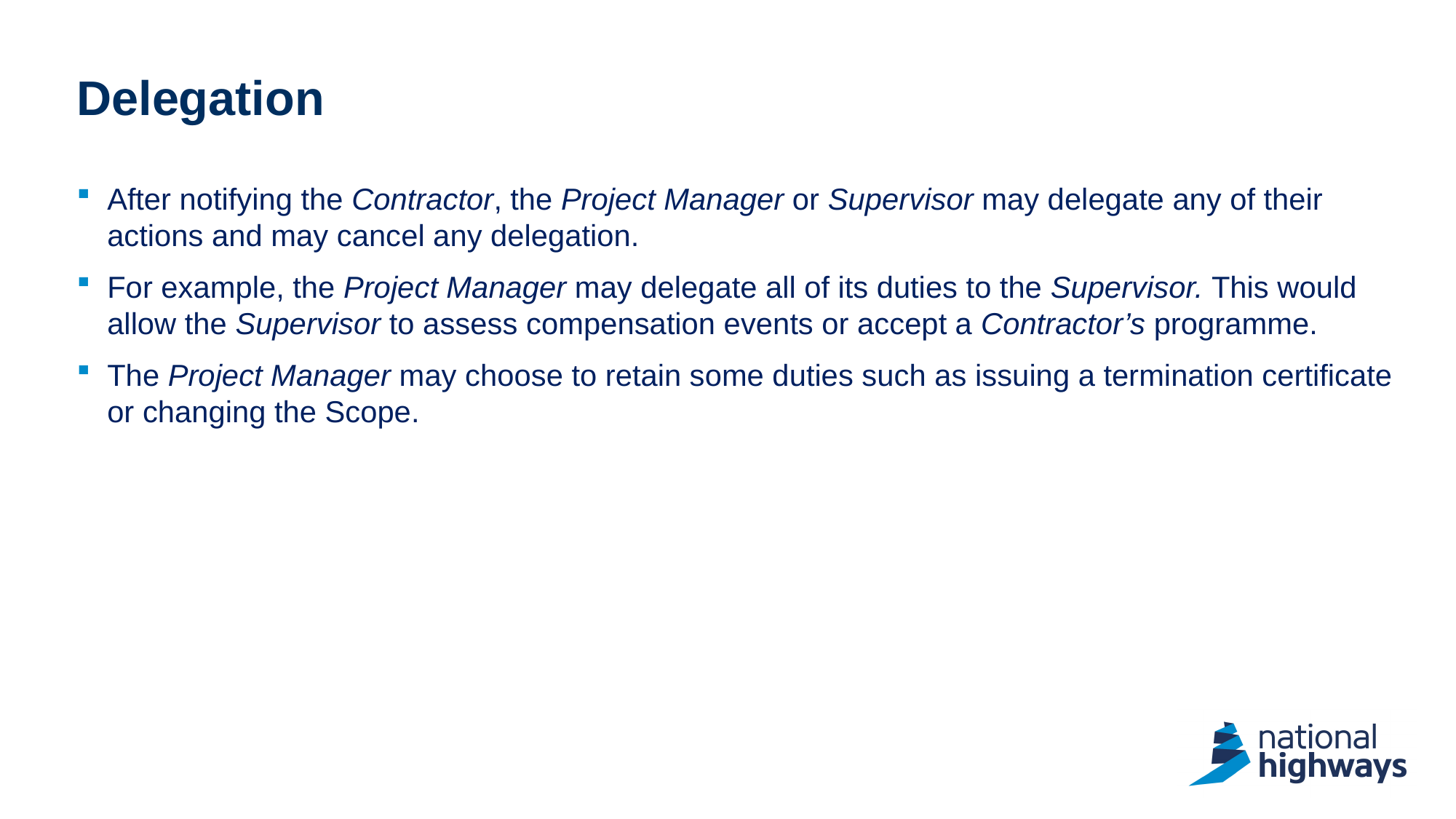

# Delegation
After notifying the Contractor, the Project Manager or Supervisor may delegate any of their actions and may cancel any delegation.
For example, the Project Manager may delegate all of its duties to the Supervisor. This would allow the Supervisor to assess compensation events or accept a Contractor’s programme.
The Project Manager may choose to retain some duties such as issuing a termination certificate or changing the Scope.